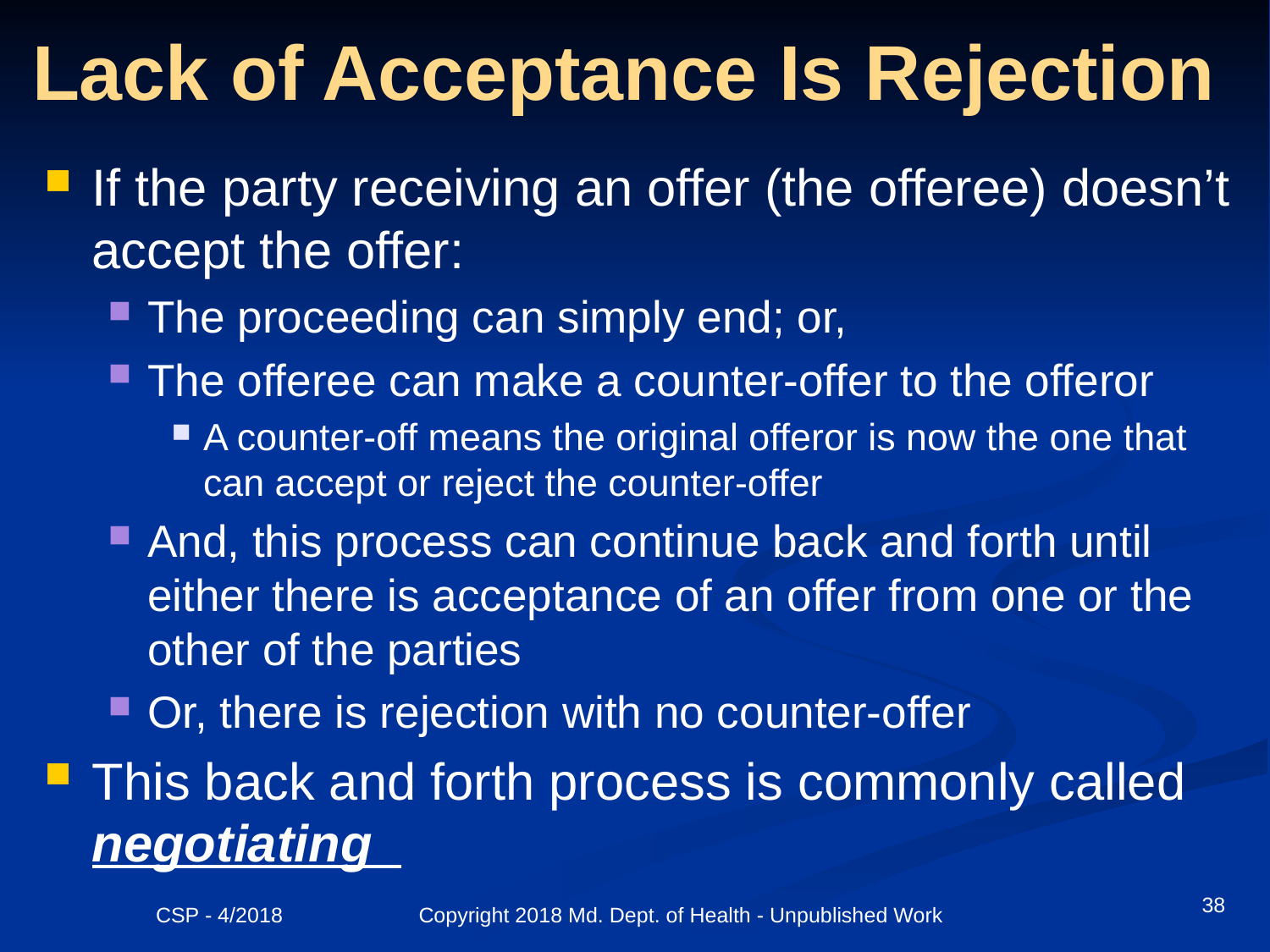

# Lack of Acceptance Is Rejection
If the party receiving an offer (the offeree) doesn’t accept the offer:
The proceeding can simply end; or,
The offeree can make a counter-offer to the offeror
A counter-off means the original offeror is now the one that can accept or reject the counter-offer
And, this process can continue back and forth until either there is acceptance of an offer from one or the other of the parties
Or, there is rejection with no counter-offer
This back and forth process is commonly called negotiating
38
CSP - 4/2018                       Copyright 2018 Md. Dept. of Health - Unpublished Work